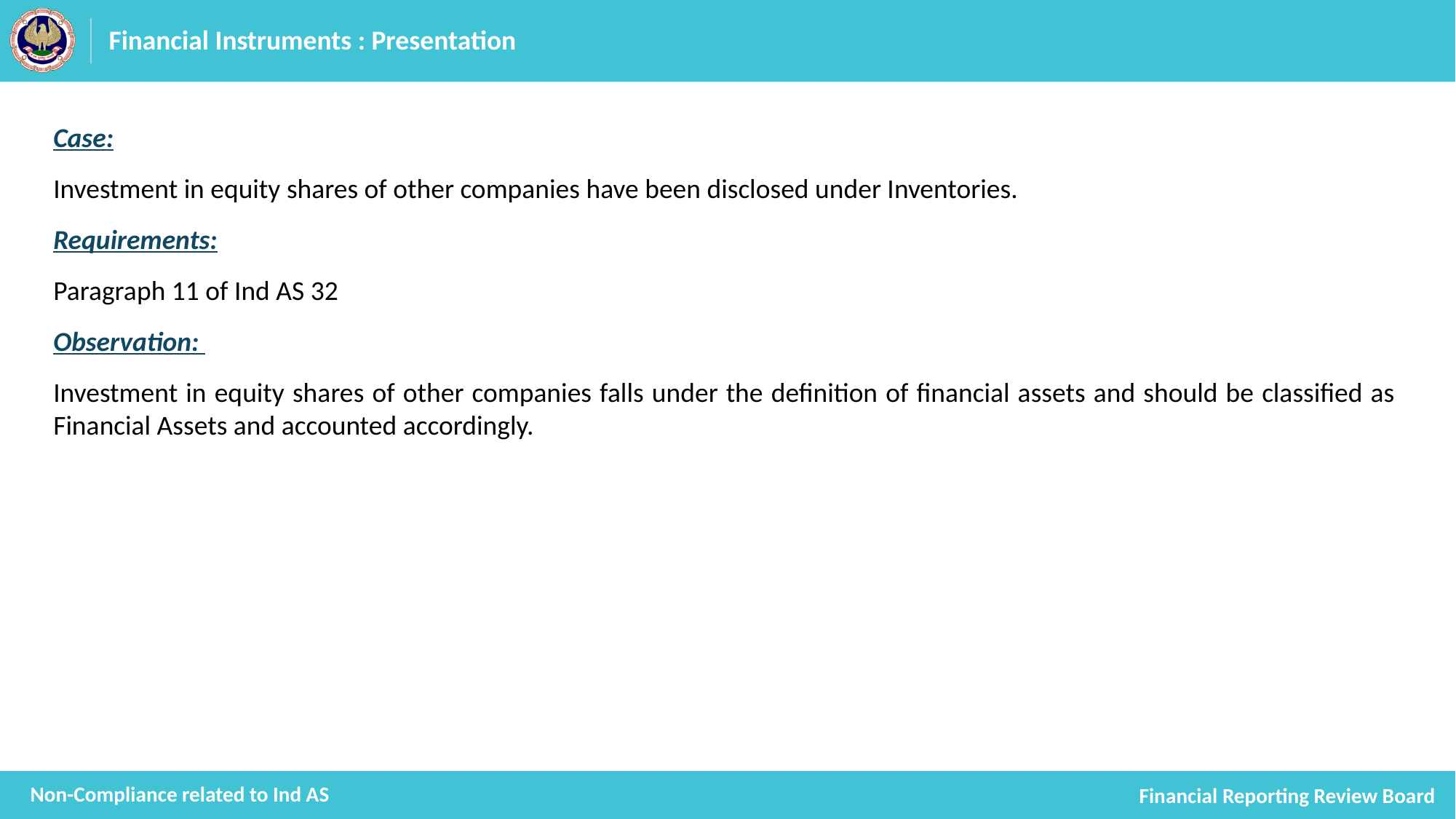

# Financial Instruments : Presentation
Case:
Investment in equity shares of other companies have been disclosed under Inventories.
Requirements:
Paragraph 11 of Ind AS 32
Observation:
Investment in equity shares of other companies falls under the definition of financial assets and should be classified as Financial Assets and accounted accordingly.
Non-Compliance related to Ind AS